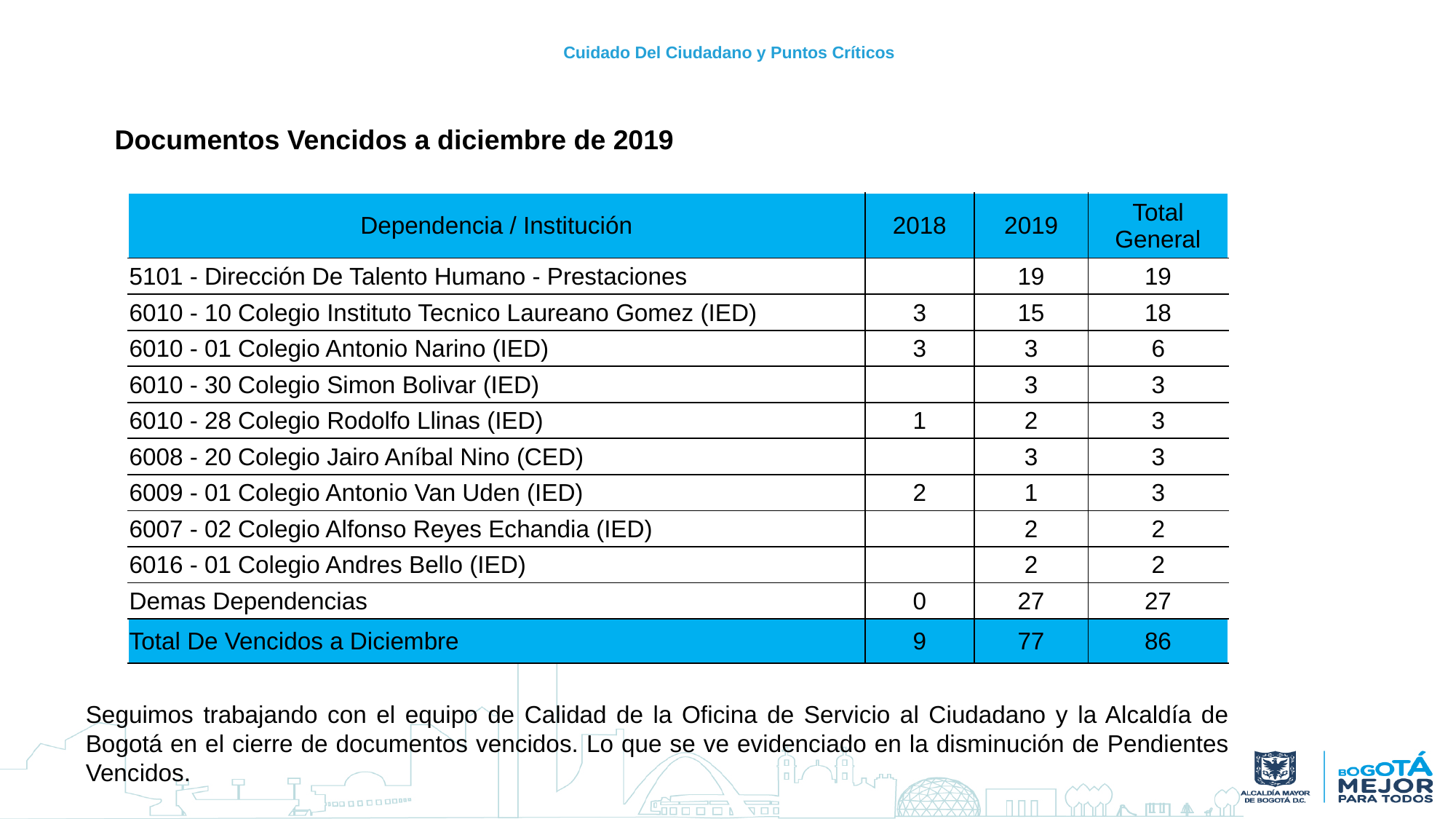

# Cuidado Del Ciudadano y Puntos Críticos
Documentos Vencidos a diciembre de 2019
| Dependencia / Institución | 2018 | 2019 | Total General |
| --- | --- | --- | --- |
| 5101 - Dirección De Talento Humano - Prestaciones |  | 19 | 19 |
| 6010 - 10 Colegio Instituto Tecnico Laureano Gomez (IED) | 3 | 15 | 18 |
| 6010 - 01 Colegio Antonio Narino (IED) | 3 | 3 | 6 |
| 6010 - 30 Colegio Simon Bolivar (IED) |  | 3 | 3 |
| 6010 - 28 Colegio Rodolfo Llinas (IED) | 1 | 2 | 3 |
| 6008 - 20 Colegio Jairo Aníbal Nino (CED) |  | 3 | 3 |
| 6009 - 01 Colegio Antonio Van Uden (IED) | 2 | 1 | 3 |
| 6007 - 02 Colegio Alfonso Reyes Echandia (IED) |  | 2 | 2 |
| 6016 - 01 Colegio Andres Bello (IED) |  | 2 | 2 |
| Demas Dependencias | 0 | 27 | 27 |
| Total De Vencidos a Diciembre | 9 | 77 | 86 |
Seguimos trabajando con el equipo de Calidad de la Oficina de Servicio al Ciudadano y la Alcaldía de Bogotá en el cierre de documentos vencidos. Lo que se ve evidenciado en la disminución de Pendientes Vencidos.